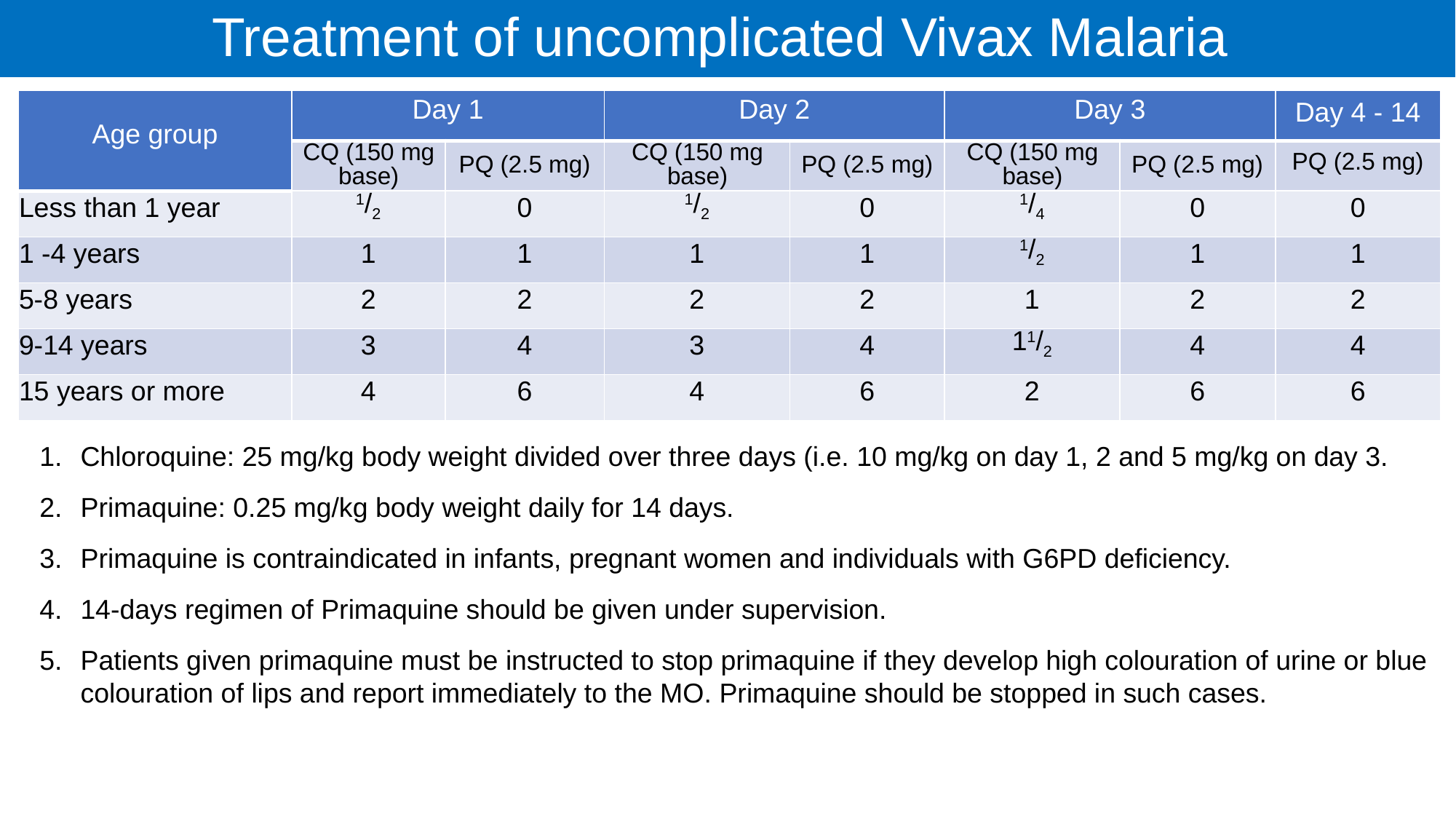

# Treatment of uncomplicated Vivax Malaria
| Age group | Day 1 |  | Day 2 |  | Day 3 |  | Day 4 - 14 |
| --- | --- | --- | --- | --- | --- | --- | --- |
|  | CQ (150 mg base) | PQ (2.5 mg) | CQ (150 mg base) | PQ (2.5 mg) | CQ (150 mg base) | PQ (2.5 mg) | PQ (2.5 mg) |
| Less than 1 year | 1/2 | 0 | 1/2 | 0 | 1/4 | 0 | 0 |
| 1 -4 years | 1 | 1 | 1 | 1 | 1/2 | 1 | 1 |
| 5-8 years | 2 | 2 | 2 | 2 | 1 | 2 | 2 |
| 9-14 years | 3 | 4 | 3 | 4 | 11/2 | 4 | 4 |
| 15 years or more | 4 | 6 | 4 | 6 | 2 | 6 | 6 |
Chloroquine: 25 mg/kg body weight divided over three days (i.e. 10 mg/kg on day 1, 2 and 5 mg/kg on day 3.
Primaquine: 0.25 mg/kg body weight daily for 14 days.
Primaquine is contraindicated in infants, pregnant women and individuals with G6PD deficiency.
14-days regimen of Primaquine should be given under supervision.
Patients given primaquine must be instructed to stop primaquine if they develop high colouration of urine or blue colouration of lips and report immediately to the MO. Primaquine should be stopped in such cases.